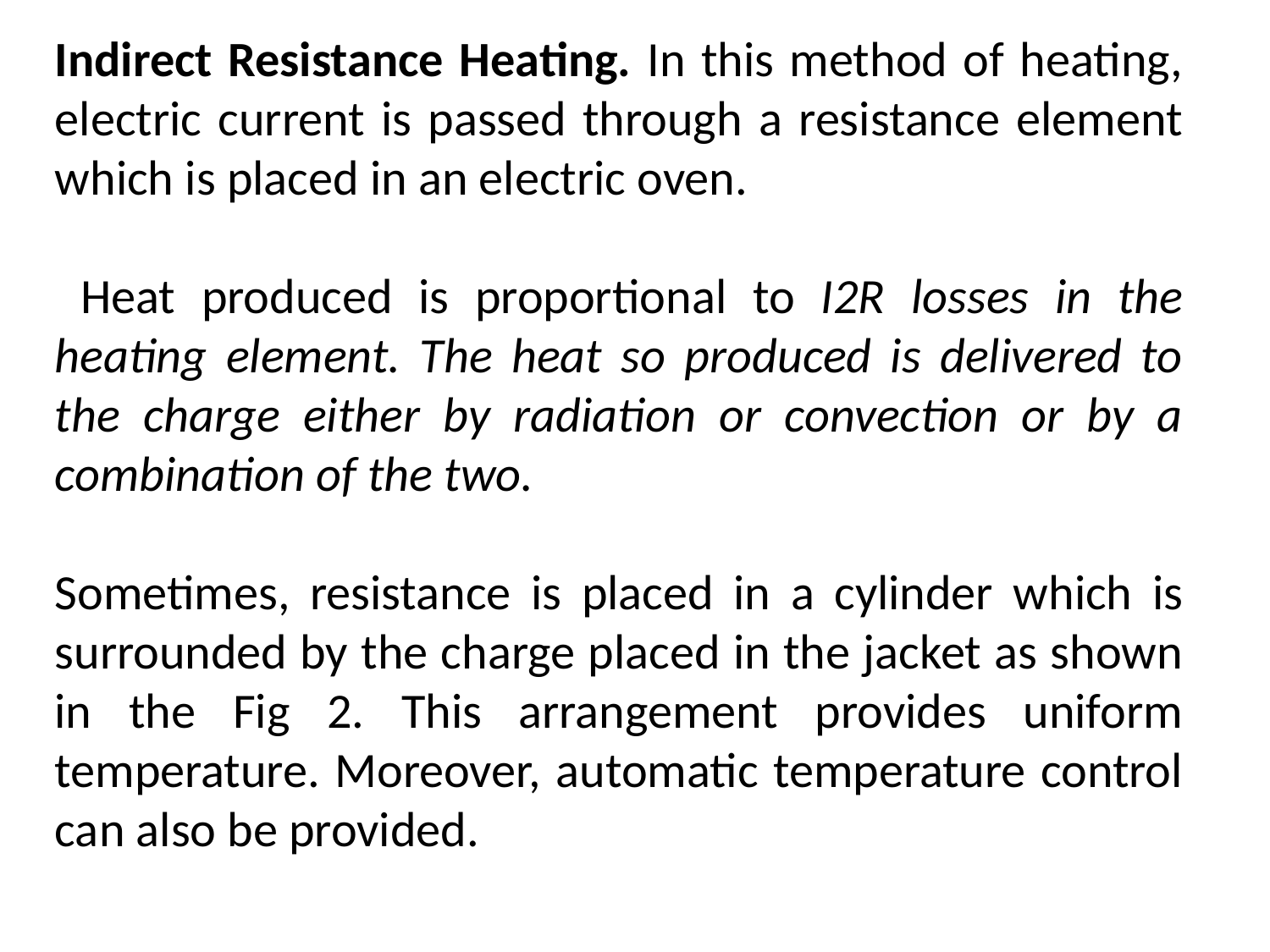

Indirect Resistance Heating. In this method of heating, electric current is passed through a resistance element which is placed in an electric oven.

 Heat produced is proportional to I2R losses in the heating element. The heat so produced is delivered to the charge either by radiation or convection or by a combination of the two.

Sometimes, resistance is placed in a cylinder which is surrounded by the charge placed in the jacket as shown in the Fig 2. This arrangement provides uniform temperature. Moreover, automatic temperature control can also be provided.